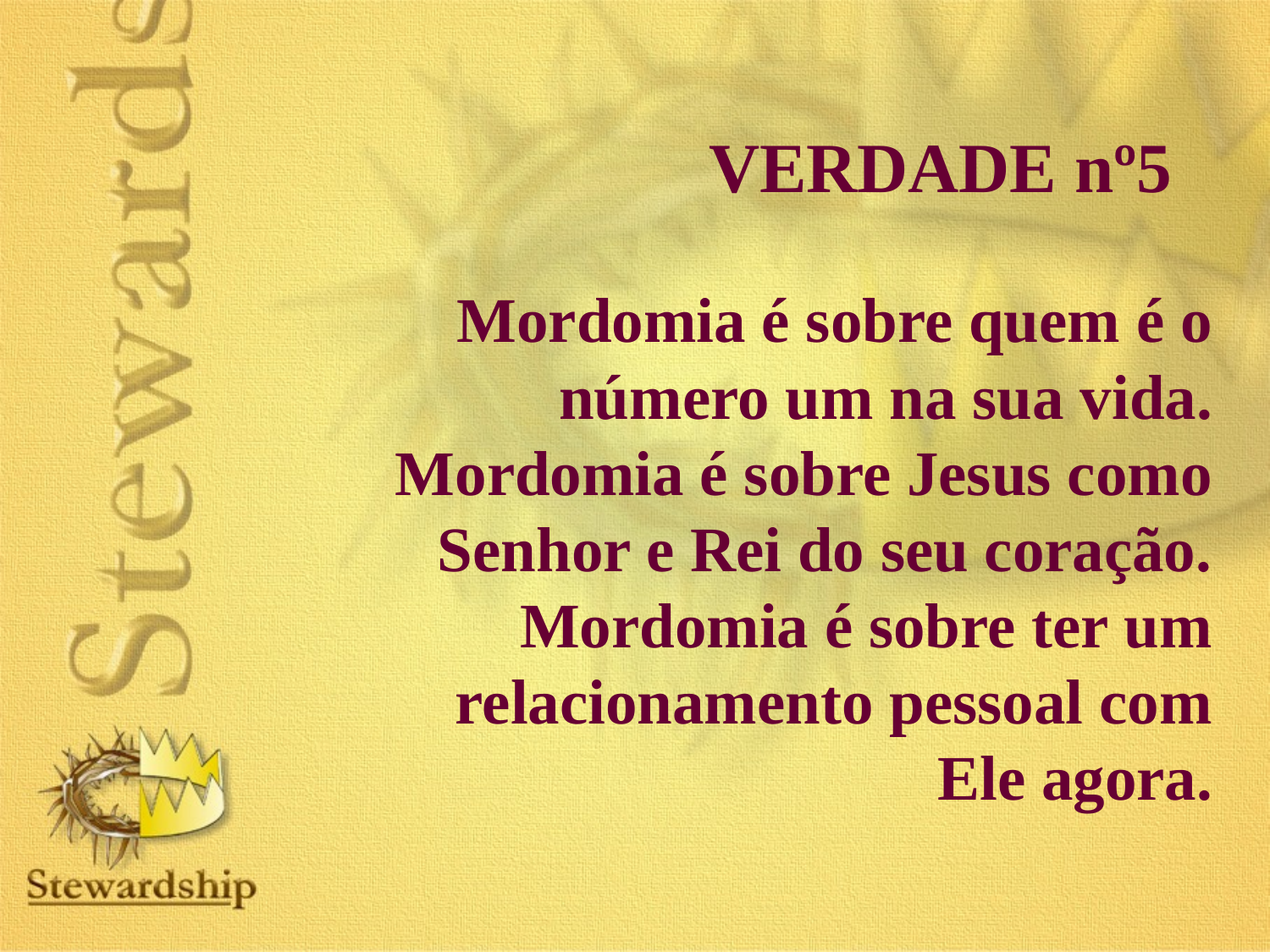

VERDADE nº5
Mordomia é sobre quem é o número um na sua vida. Mordomia é sobre Jesus como Senhor e Rei do seu coração. Mordomia é sobre ter um relacionamento pessoal com Ele agora.